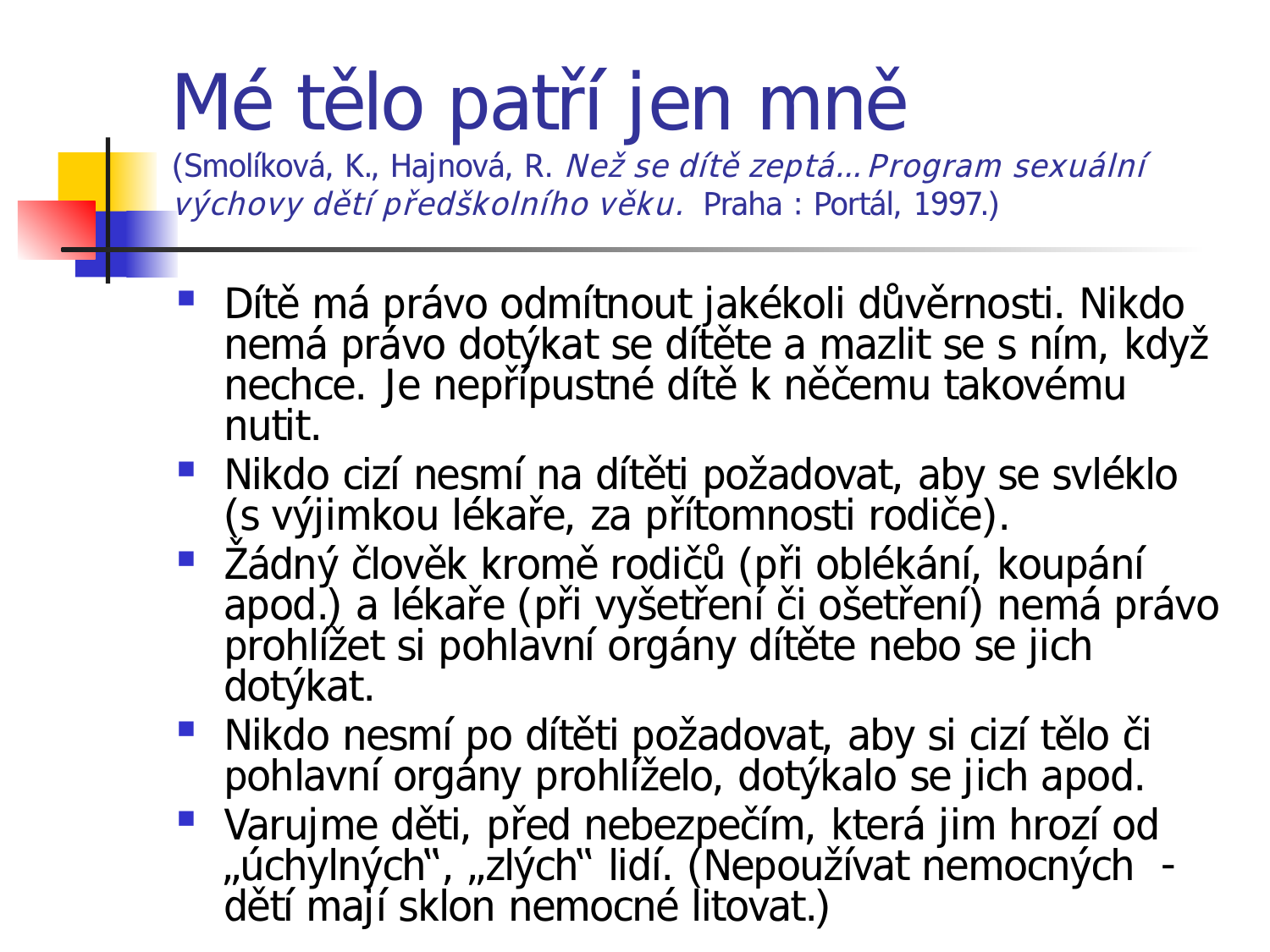

# Mé tělo patří jen mně (Smolíková, K., Hajnová, R. Než se dítě zeptá…Program sexuální výchovy dětí předškolního věku.  Praha : Portál, 1997.)
Dítě má právo odmítnout jakékoli důvěrnosti. Nikdo nemá právo dotýkat se dítěte a mazlit se s ním, když nechce. Je nepřípustné dítě k něčemu takovému nutit.
Nikdo cizí nesmí na dítěti požadovat, aby se svléklo  (s výjimkou lékaře, za přítomnosti rodiče).
Žádný člověk kromě rodičů (při oblékání, koupání apod.) a lékaře (při vyšetření či ošetření) nemá právo prohlížet si pohlavní orgány dítěte nebo se jich dotýkat.
Nikdo nesmí po dítěti požadovat, aby si cizí tělo či pohlavní orgány prohlíželo, dotýkalo se jich apod.
Varujme děti, před nebezpečím, která jim hrozí od „úchylných“, „zlých“ lidí. (Nepoužívat nemocných  - dětí mají sklon nemocné litovat.)